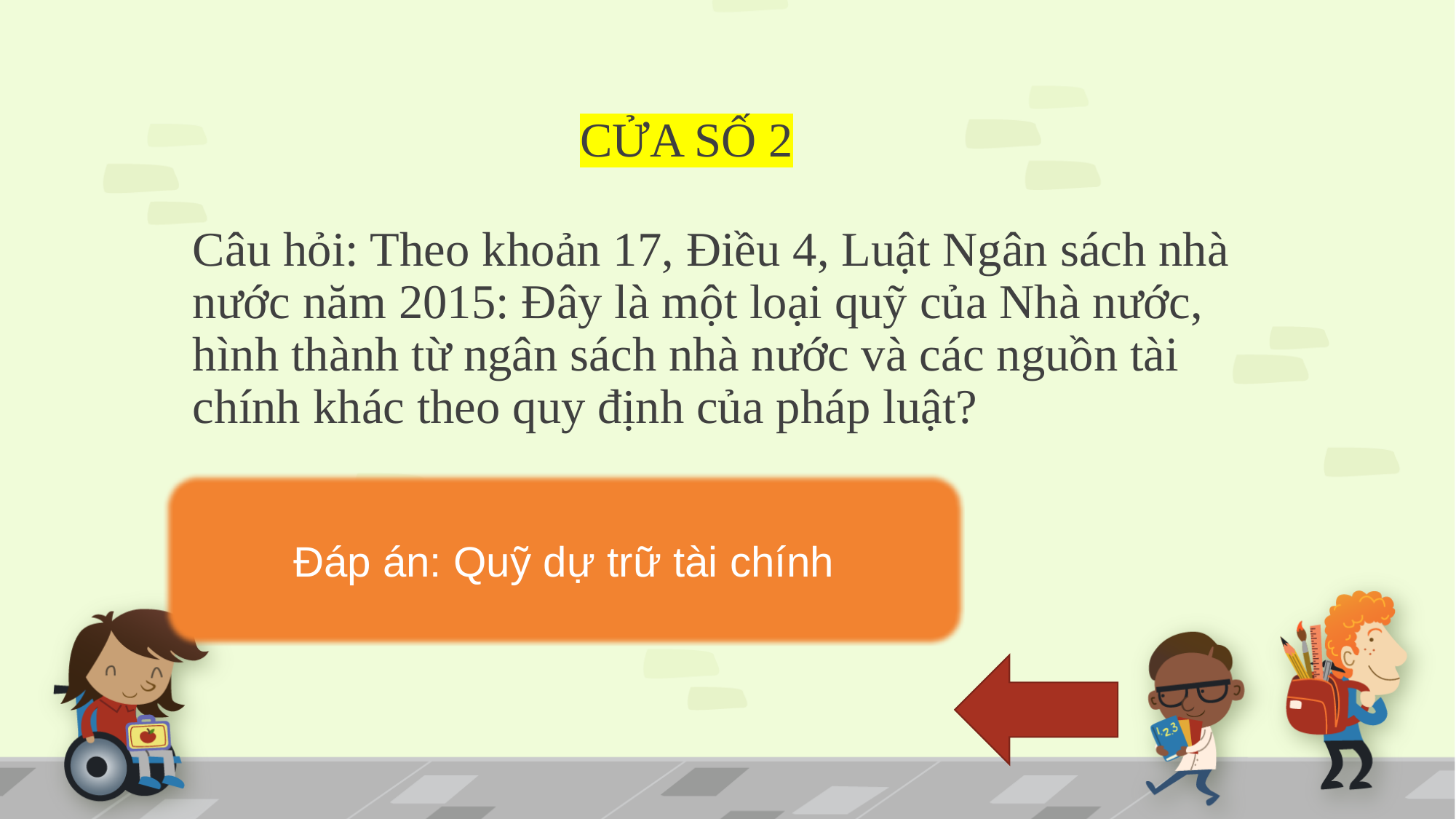

# CỬA SỐ 2
Câu hỏi: Theo khoản 17, Điều 4, Luật Ngân sách nhà nước năm 2015: Đây là một loại quỹ của Nhà nước, hình thành từ ngân sách nhà nước và các nguồn tài chính khác theo quy định của pháp luật?

Đáp án: Quỹ dự trữ tài chính